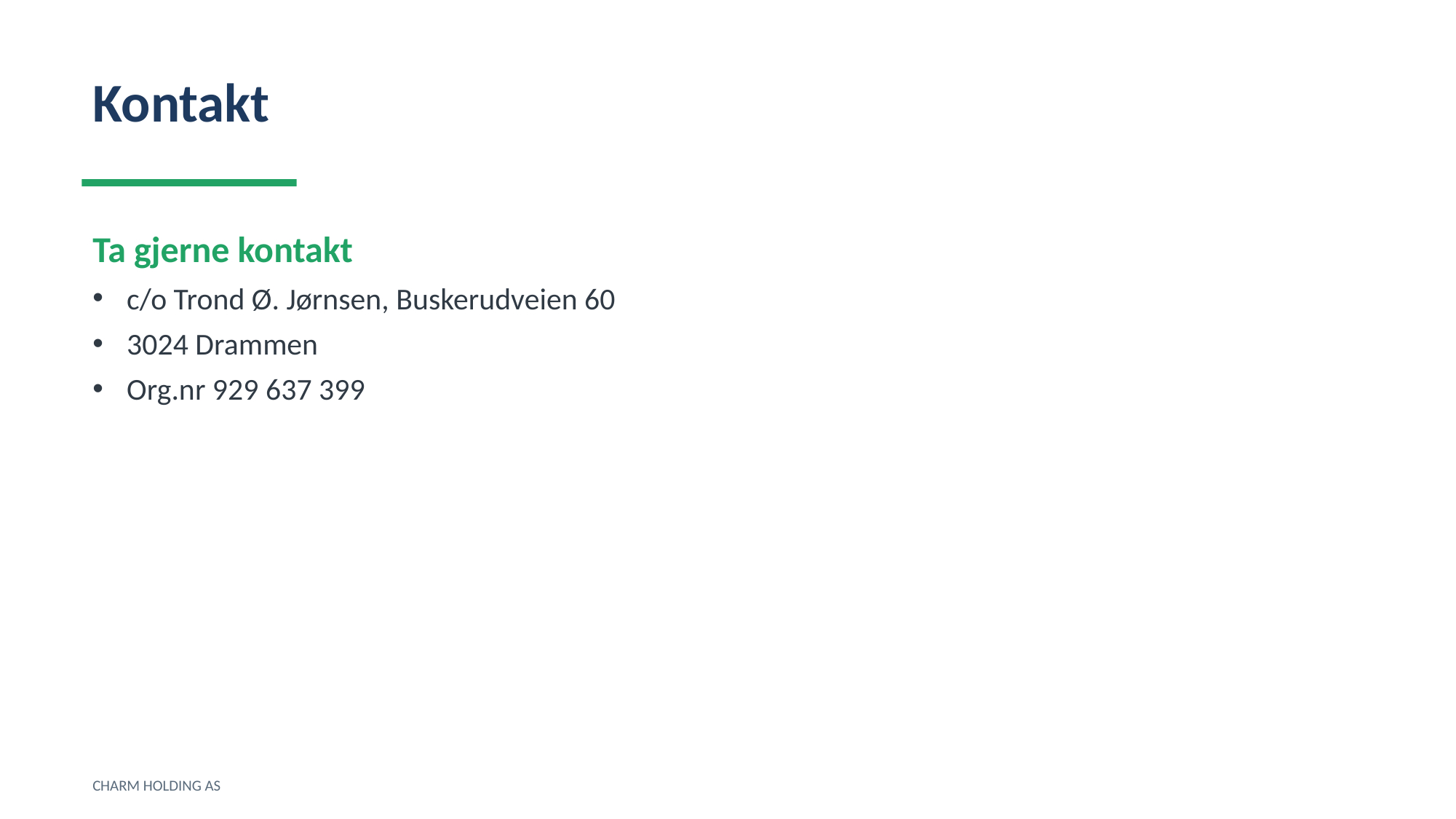

Kontakt

Ta gjerne kontakt
c/o Trond Ø. Jørnsen, Buskerudveien 60
3024 Drammen
Org.nr 929 637 399
CHARM HOLDING AS